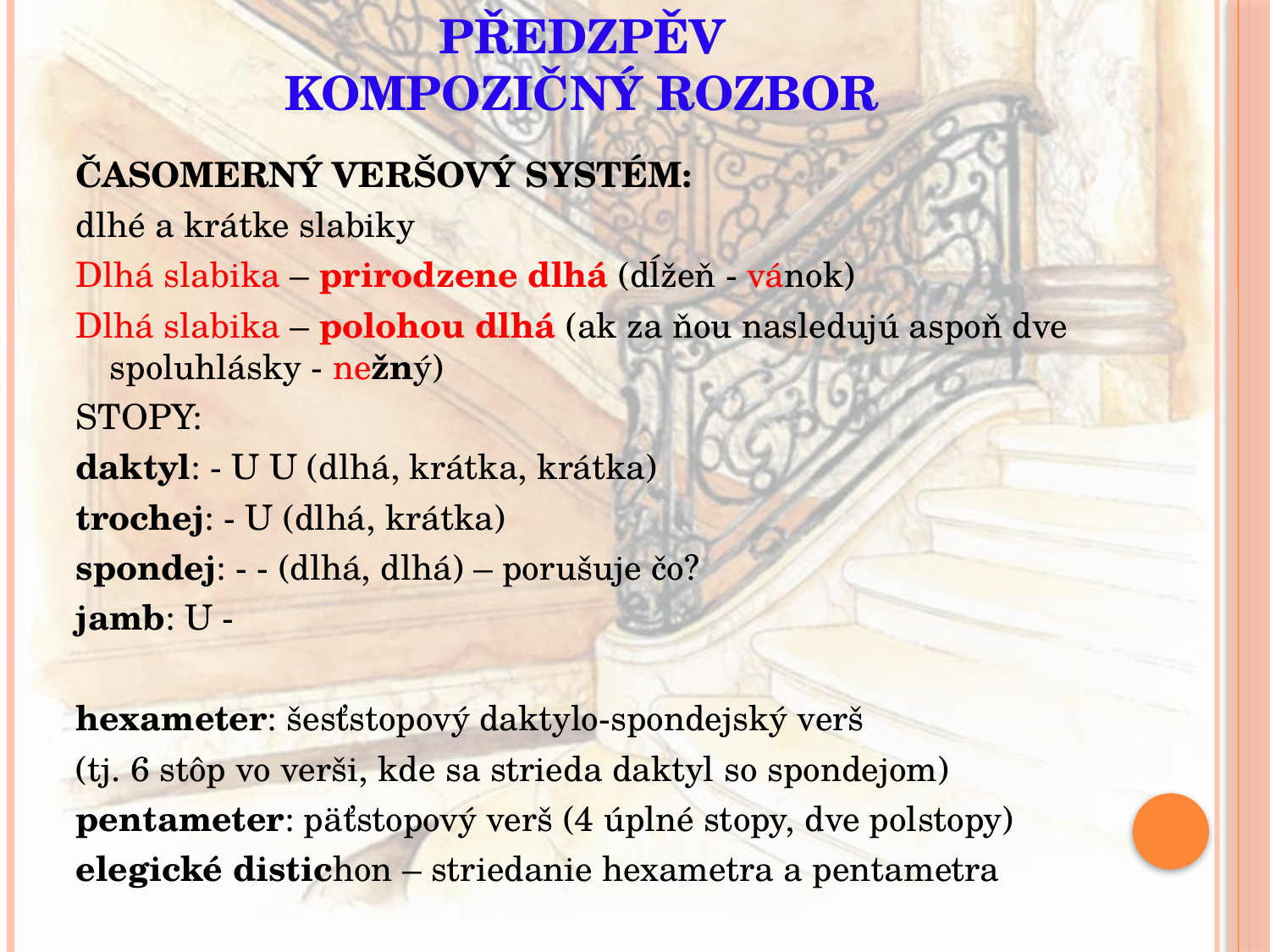

# Předzpěv kompozičný rozbor
ČASOMERNÝ VERŠOVÝ SYSTÉM:
dlhé a krátke slabiky
Dlhá slabika – prirodzene dlhá (dĺžeň - vánok)
Dlhá slabika – polohou dlhá (ak za ňou nasledujú aspoň dve spoluhlásky - nežný)
STOPY:
daktyl: - U U (dlhá, krátka, krátka)
trochej: - U (dlhá, krátka)
spondej: - - (dlhá, dlhá) – porušuje čo?
jamb: U -

hexameter: šesťstopový daktylo-spondejský verš
(tj. 6 stôp vo verši, kde sa strieda daktyl so spondejom)
pentameter: päťstopový verš (4 úplné stopy, dve polstopy)
elegické distichon – striedanie hexametra a pentametra